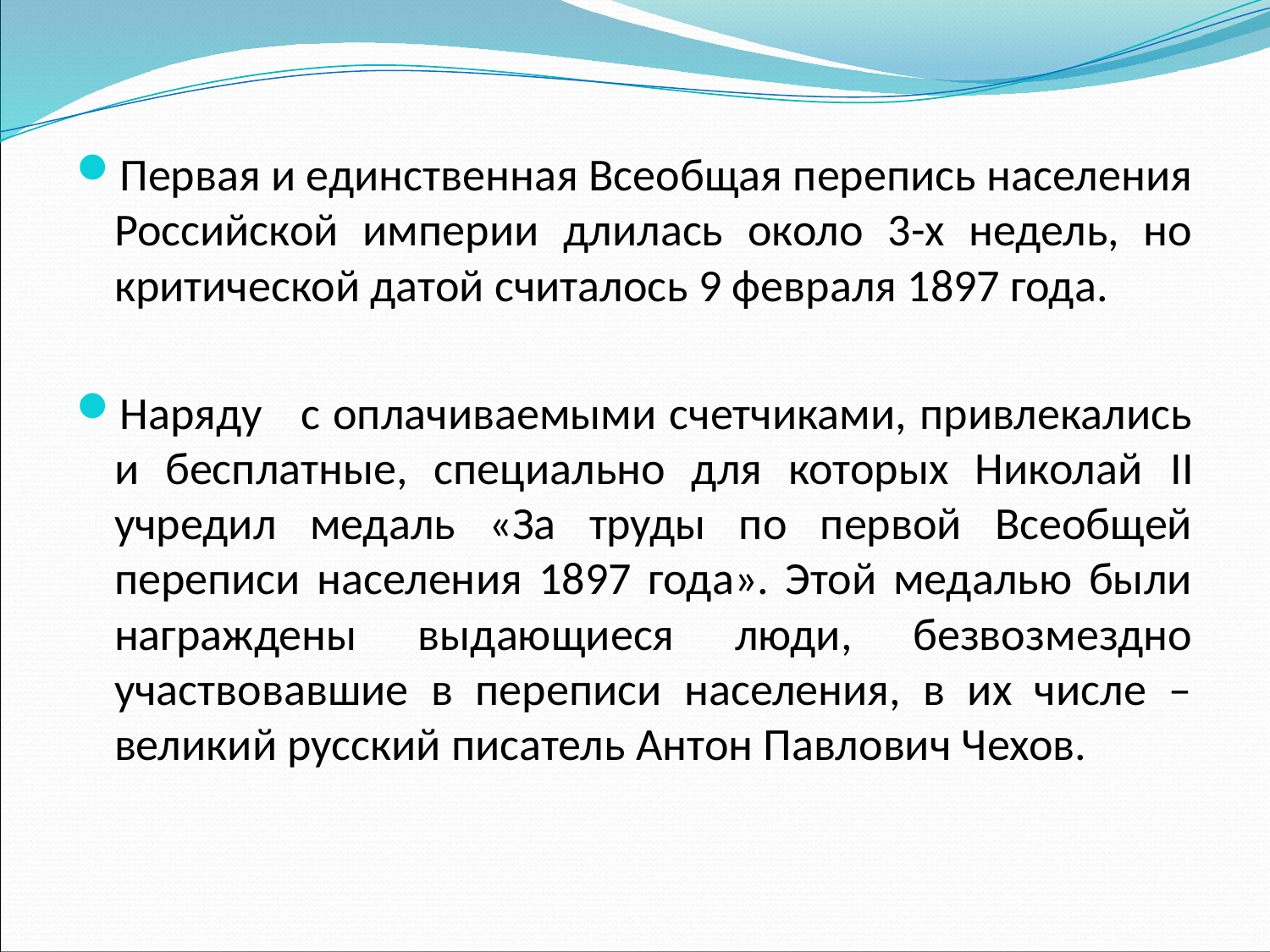

Первая и единственная Всеобщая перепись населения Российской империи длилась около 3-х недель, но критической датой считалось 9 февраля 1897 года.

Наряду   с оплачиваемыми счетчиками, привлекались и бесплатные, специально для которых Николай II учредил медаль «За труды по первой Всеобщей переписи населения 1897 года». Этой медалью были награждены выдающиеся люди, безвозмездно участвовавшие в переписи населения, в их числе – великий русский писатель Антон Павлович Чехов.